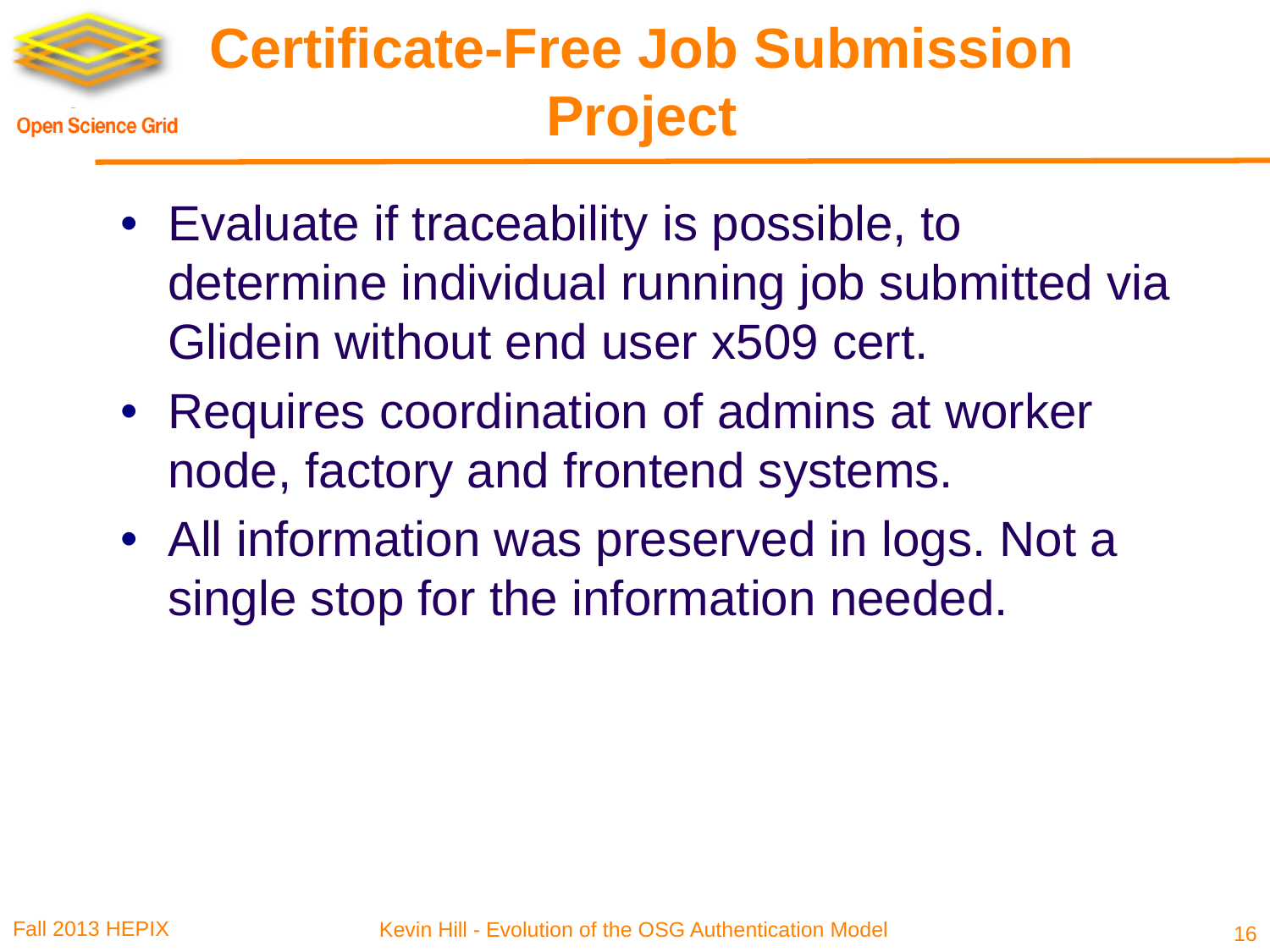

# Certificate-Free Job Submission Project
Evaluate if traceability is possible, to determine individual running job submitted via Glidein without end user x509 cert.
Requires coordination of admins at worker node, factory and frontend systems.
All information was preserved in logs. Not a single stop for the information needed.
16
Fall 2013 HEPIX
Kevin Hill - Evolution of the OSG Authentication Model